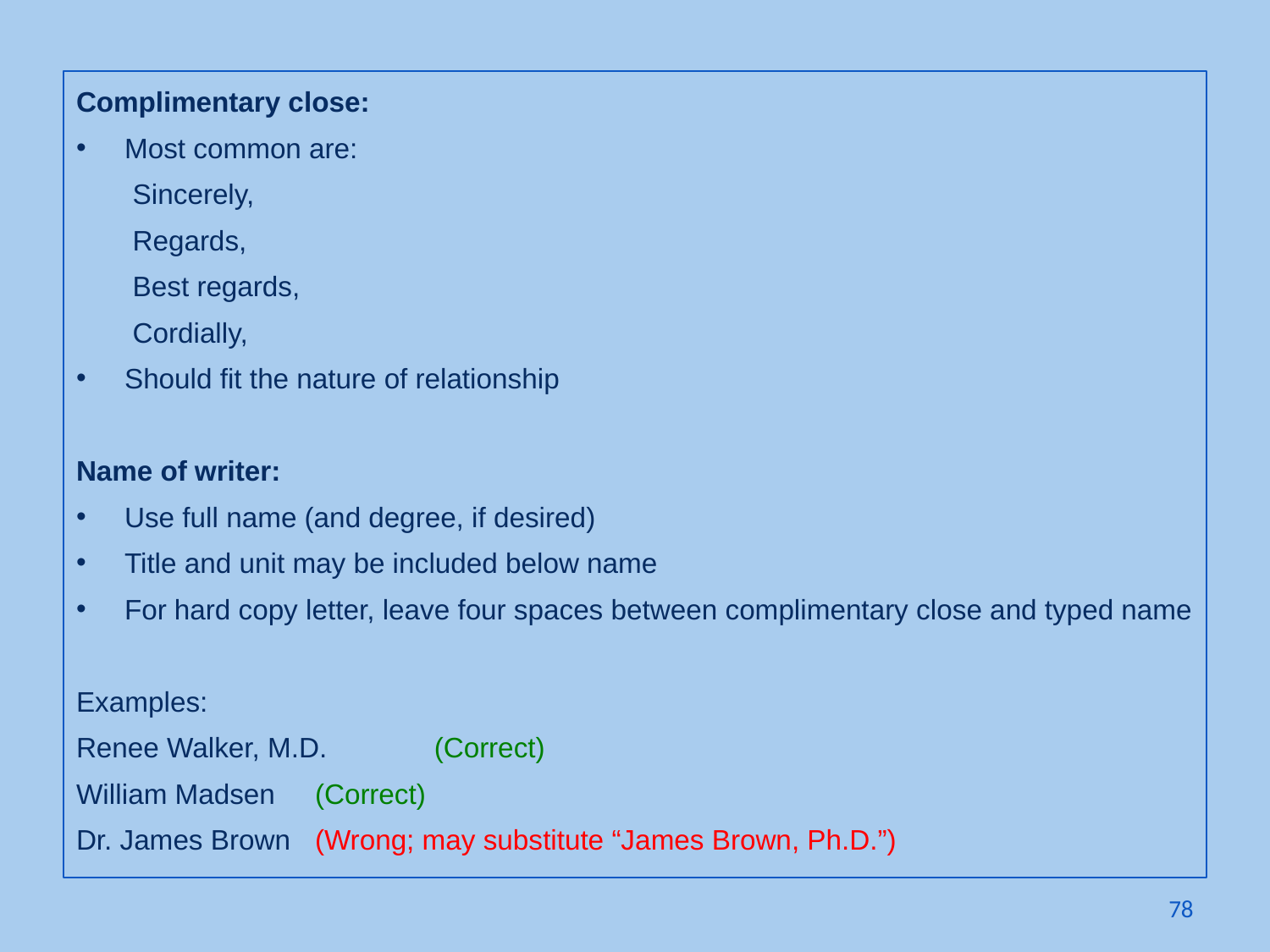

Complimentary close:
Most common are:
Sincerely,
Regards,
Best regards,
Cordially,
Should fit the nature of relationship

Name of writer:
Use full name (and degree, if desired)
Title and unit may be included below name
For hard copy letter, leave four spaces between complimentary close and typed name

Examples:
Renee Walker, M.D.	(Correct)
William Madsen	(Correct)
Dr. James Brown	(Wrong; may substitute “James Brown, Ph.D.”)

78